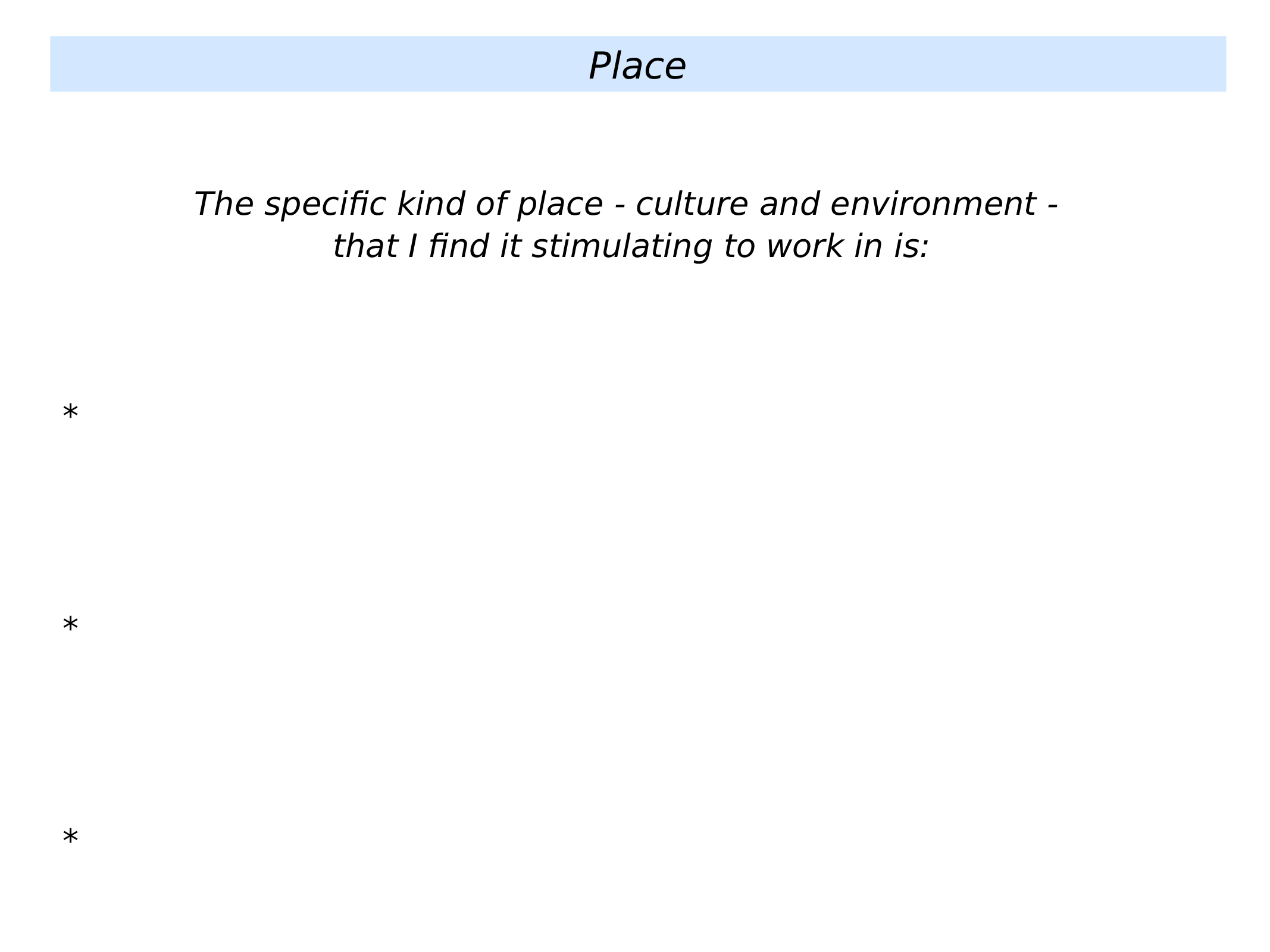

Place
The specific kind of place - culture and environment -
that I find it stimulating to work in is:

*

*

*